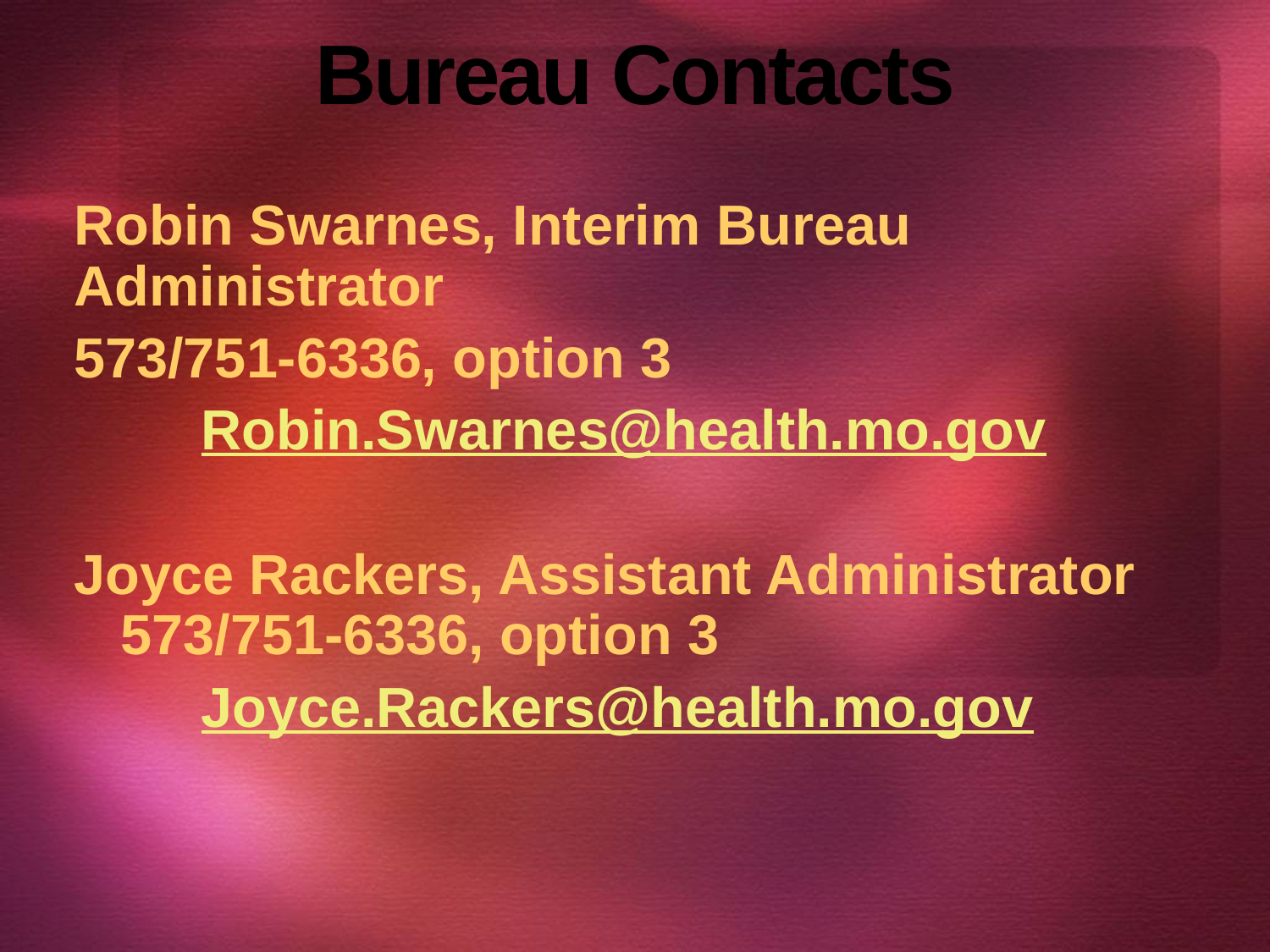

# Bureau Contacts
Robin Swarnes, Interim Bureau Administrator
573/751-6336, option 3
	Robin.Swarnes@health.mo.gov

Joyce Rackers, Assistant Administrator       573/751-6336, option 3
	Joyce.Rackers@health.mo.gov